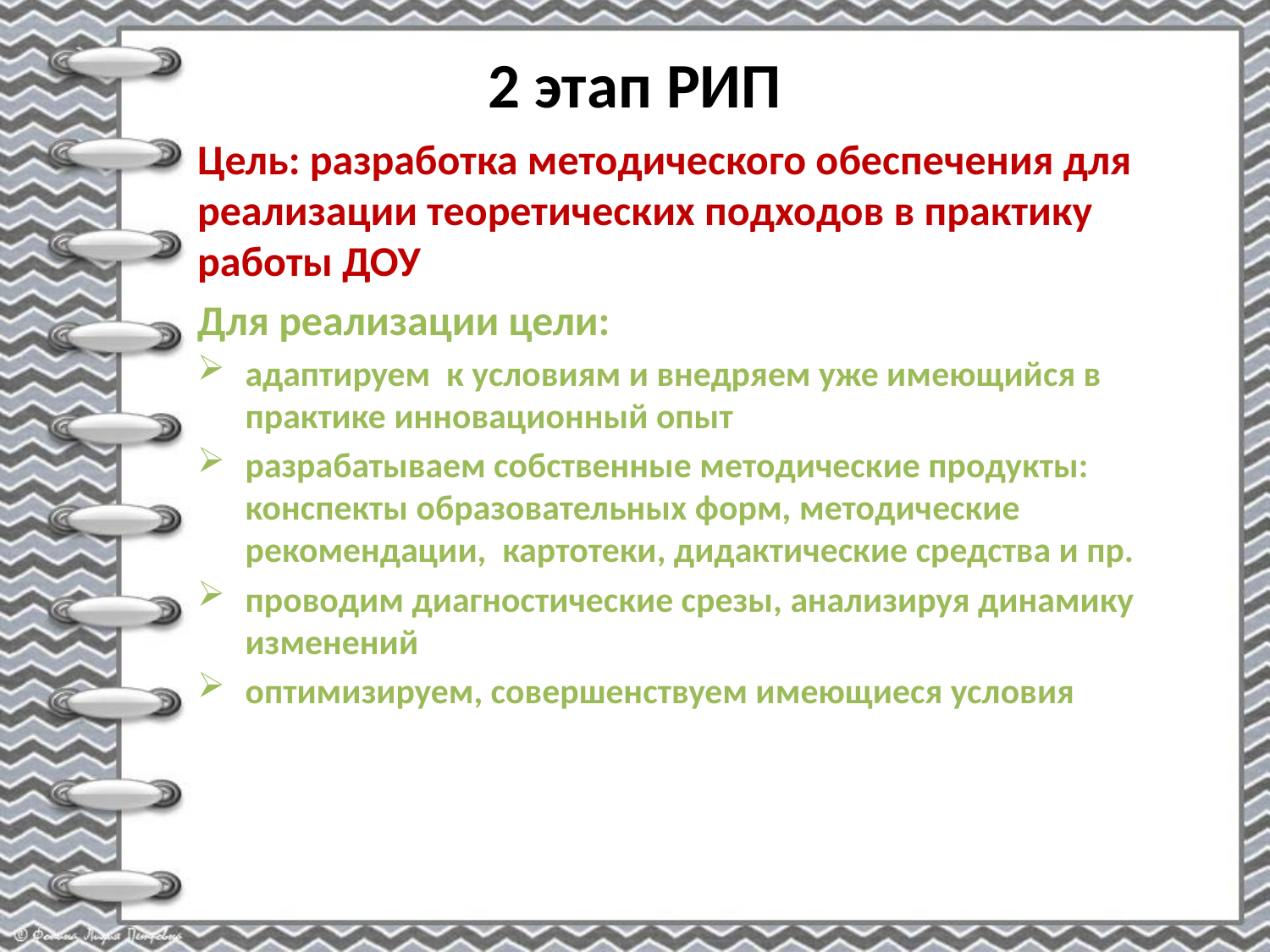

# 2 этап РИП
Цель: разработка методического обеспечения для реализации теоретических подходов в практику работы ДОУ
Для реализации цели:
адаптируем  к условиям и внедряем уже имеющийся в практике инновационный опыт
разрабатываем собственные методические продукты: конспекты образовательных форм, методические рекомендации,  картотеки, дидактические средства и пр.
проводим диагностические срезы, анализируя динамику изменений
оптимизируем, совершенствуем имеющиеся условия